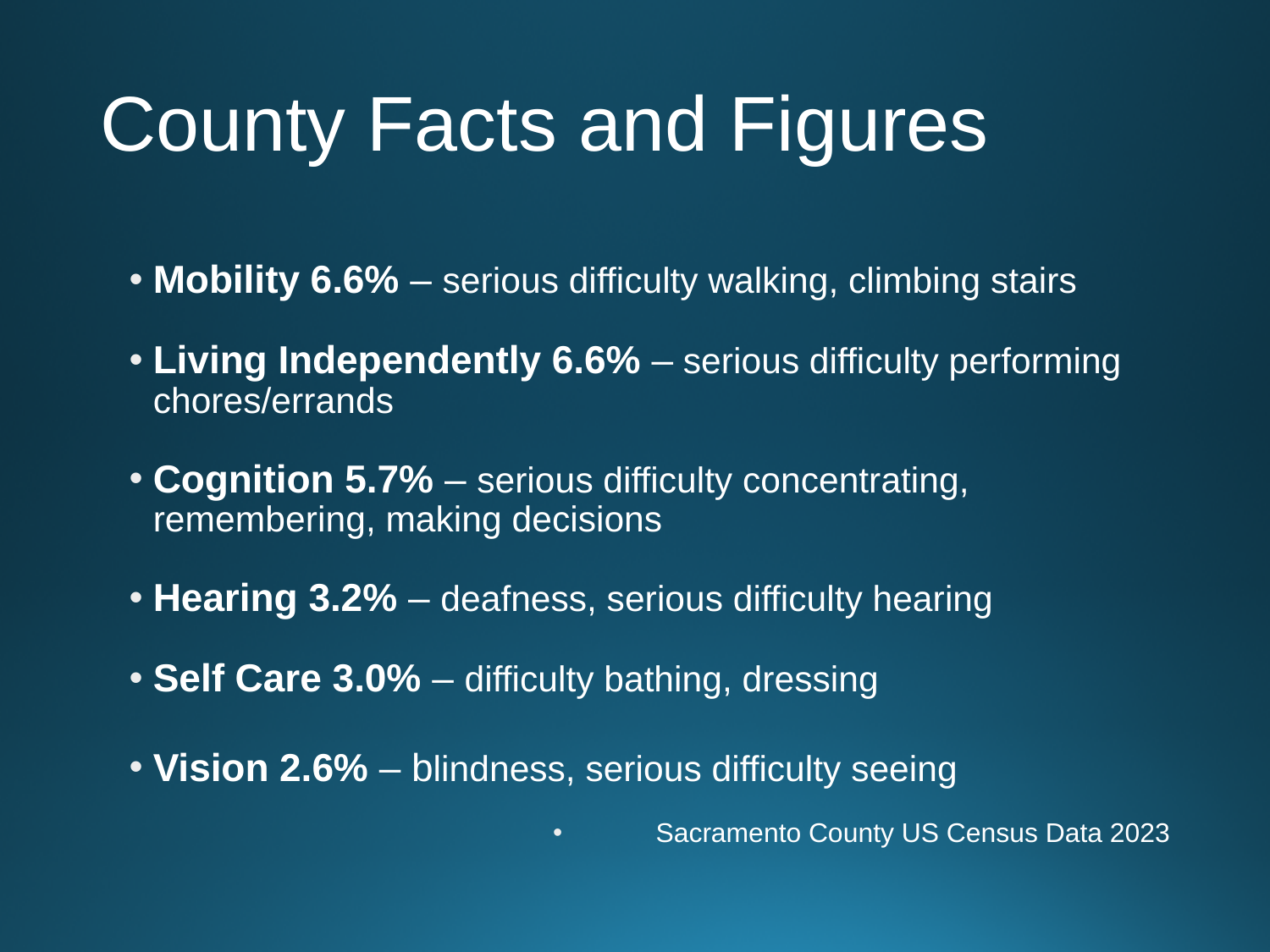

# County Facts and Figures
Mobility 6.6% – serious difficulty walking, climbing stairs
Living Independently 6.6% – serious difficulty performing chores/errands
Cognition 5.7% – serious difficulty concentrating, remembering, making decisions
Hearing 3.2% – deafness, serious difficulty hearing
Self Care 3.0% – difficulty bathing, dressing
Vision 2.6% – blindness, serious difficulty seeing
Sacramento County US Census Data 2023